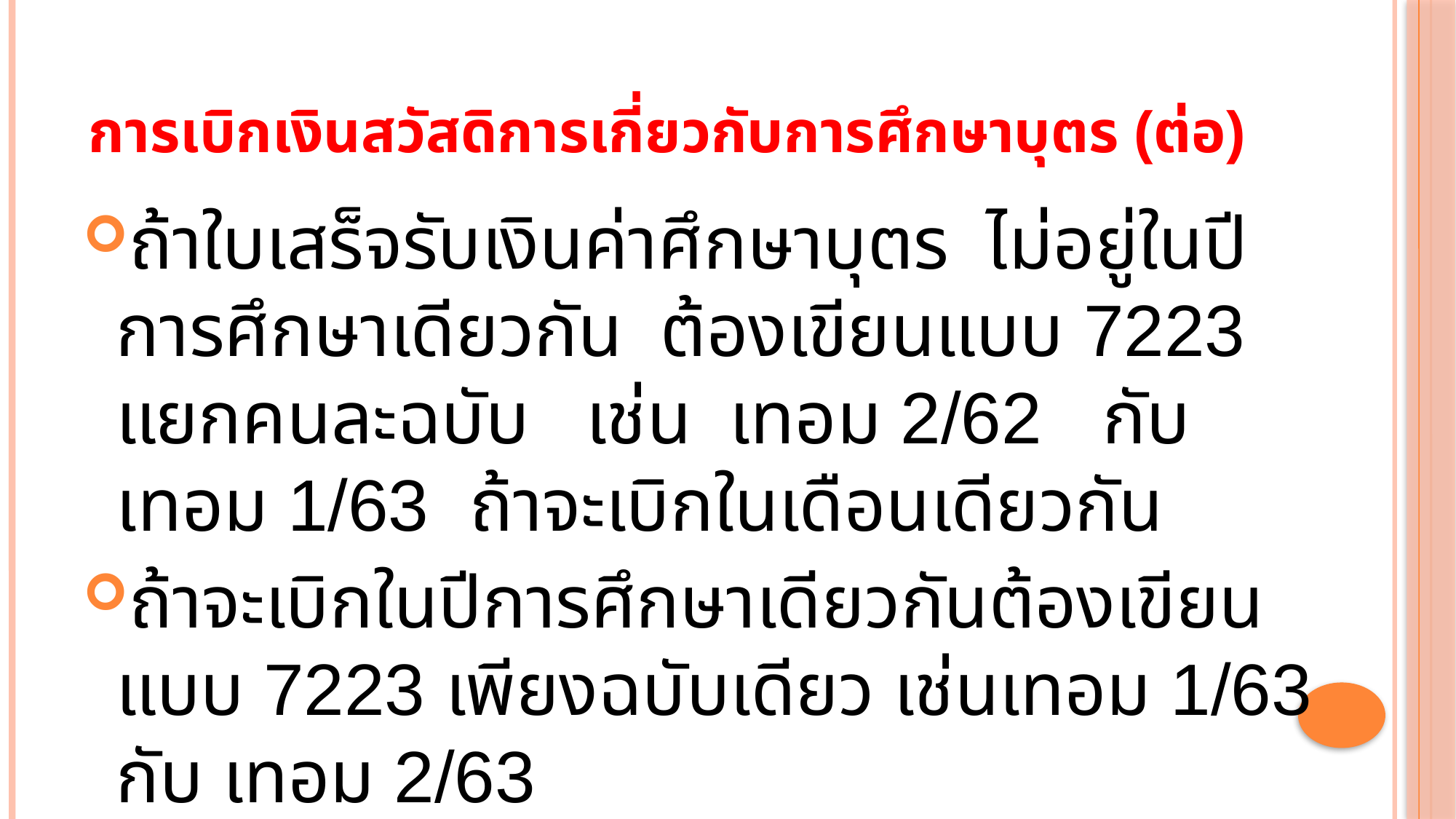

# การเบิกเงินสวัสดิการเกี่ยวกับการศึกษาบุตร (ต่อ)
ถ้าใบเสร็จรับเงินค่าศึกษาบุตร  ไม่อยู่ในปีการศึกษาเดียวกัน  ต้องเขียนแบบ 7223  แยกคนละฉบับ   เช่น  เทอม 2/62   กับเทอม 1/63  ถ้าจะเบิกในเดือนเดียวกัน
ถ้าจะเบิกในปีการศึกษาเดียวกันต้องเขียนแบบ 7223 เพียงฉบับเดียว เช่นเทอม 1/63 กับ เทอม 2/63